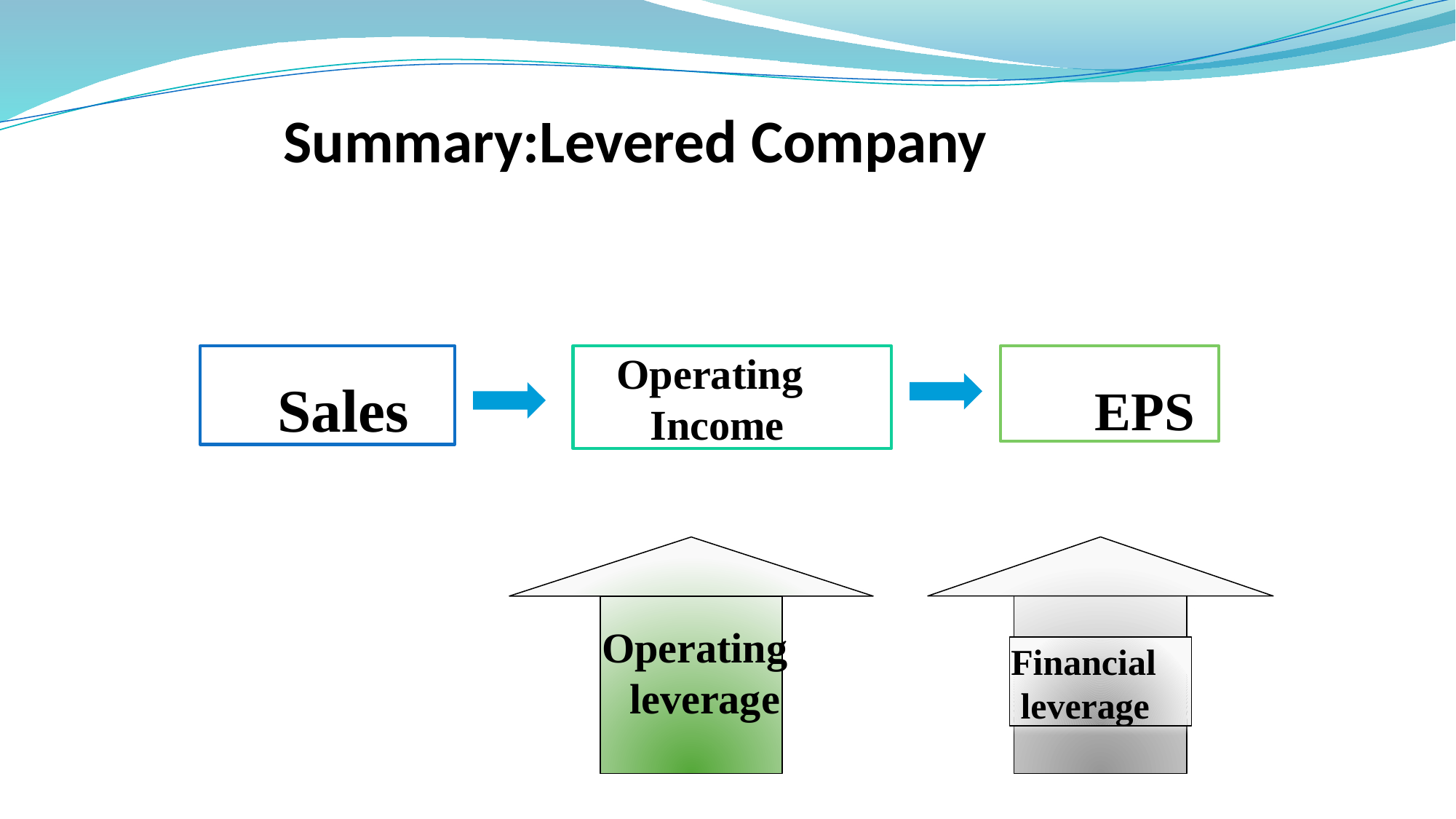

# Summary:Levered Company
Operating Income
Sales
EPS

Operating  leverage
Financial  leverage